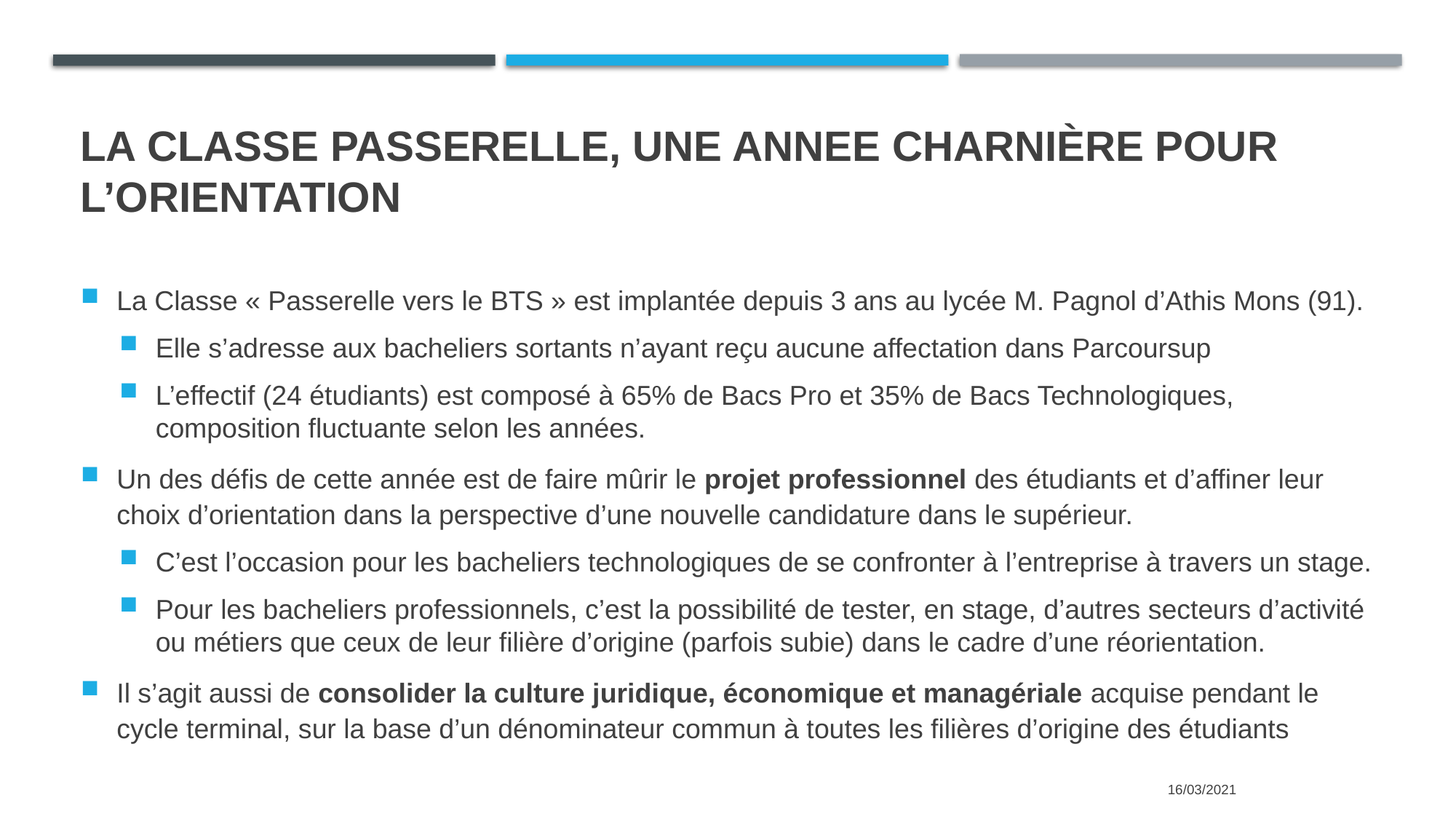

# La classe passerelle, UNE ANNEE Charnière pour l’orientation
La Classe « Passerelle vers le BTS » est implantée depuis 3 ans au lycée M. Pagnol d’Athis Mons (91).
Elle s’adresse aux bacheliers sortants n’ayant reçu aucune affectation dans Parcoursup
L’effectif (24 étudiants) est composé à 65% de Bacs Pro et 35% de Bacs Technologiques, composition fluctuante selon les années.
Un des défis de cette année est de faire mûrir le projet professionnel des étudiants et d’affiner leur choix d’orientation dans la perspective d’une nouvelle candidature dans le supérieur.
C’est l’occasion pour les bacheliers technologiques de se confronter à l’entreprise à travers un stage.
Pour les bacheliers professionnels, c’est la possibilité de tester, en stage, d’autres secteurs d’activité ou métiers que ceux de leur filière d’origine (parfois subie) dans le cadre d’une réorientation.
Il s’agit aussi de consolider la culture juridique, économique et managériale acquise pendant le cycle terminal, sur la base d’un dénominateur commun à toutes les filières d’origine des étudiants

16/03/2021